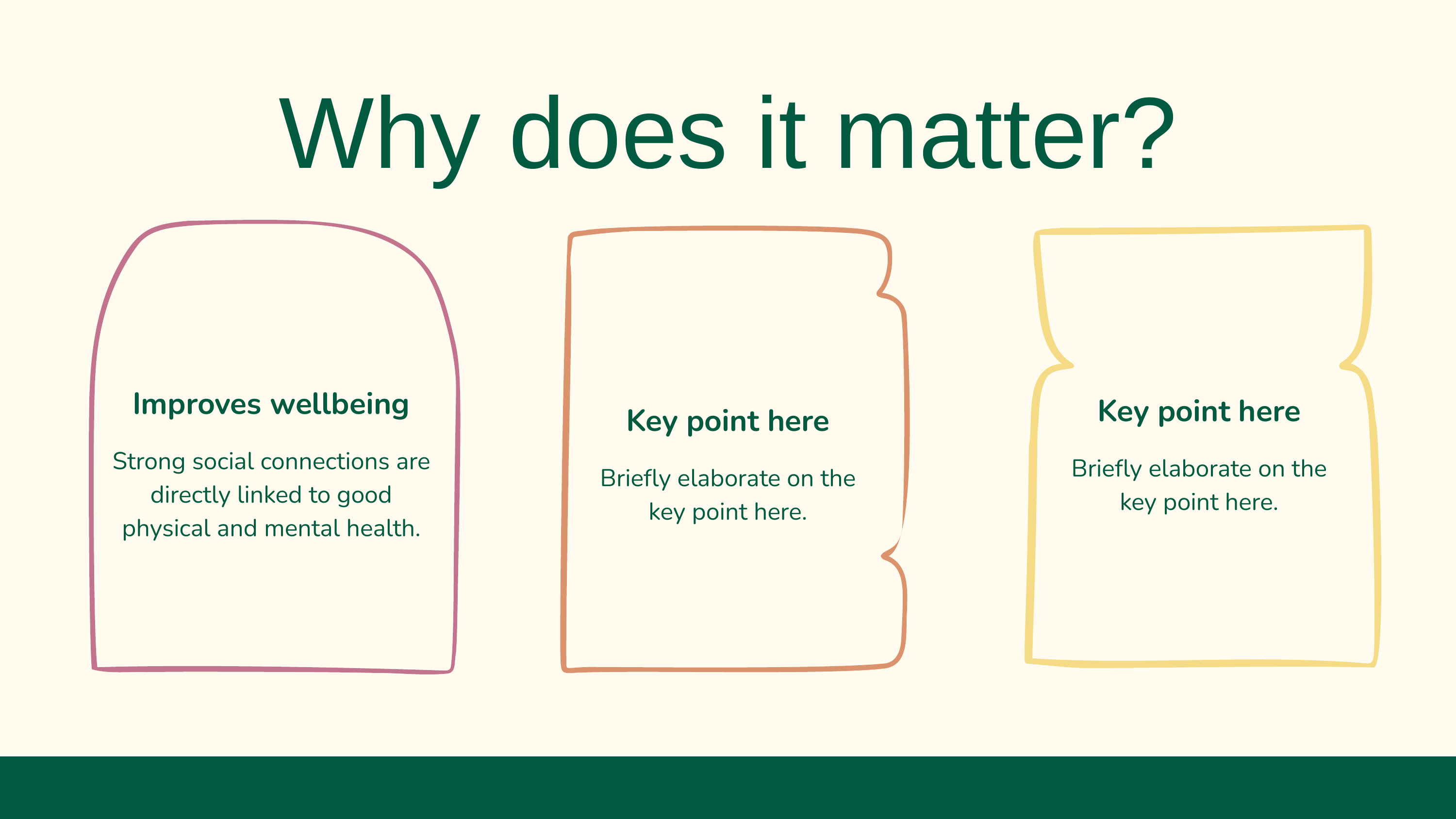

Why does it matter?

Improves wellbeing
Strong social connections are directly linked to good physical and mental health.
Key point here
Briefly elaborate on the key point here.
Key point here
Briefly elaborate on the key point here.